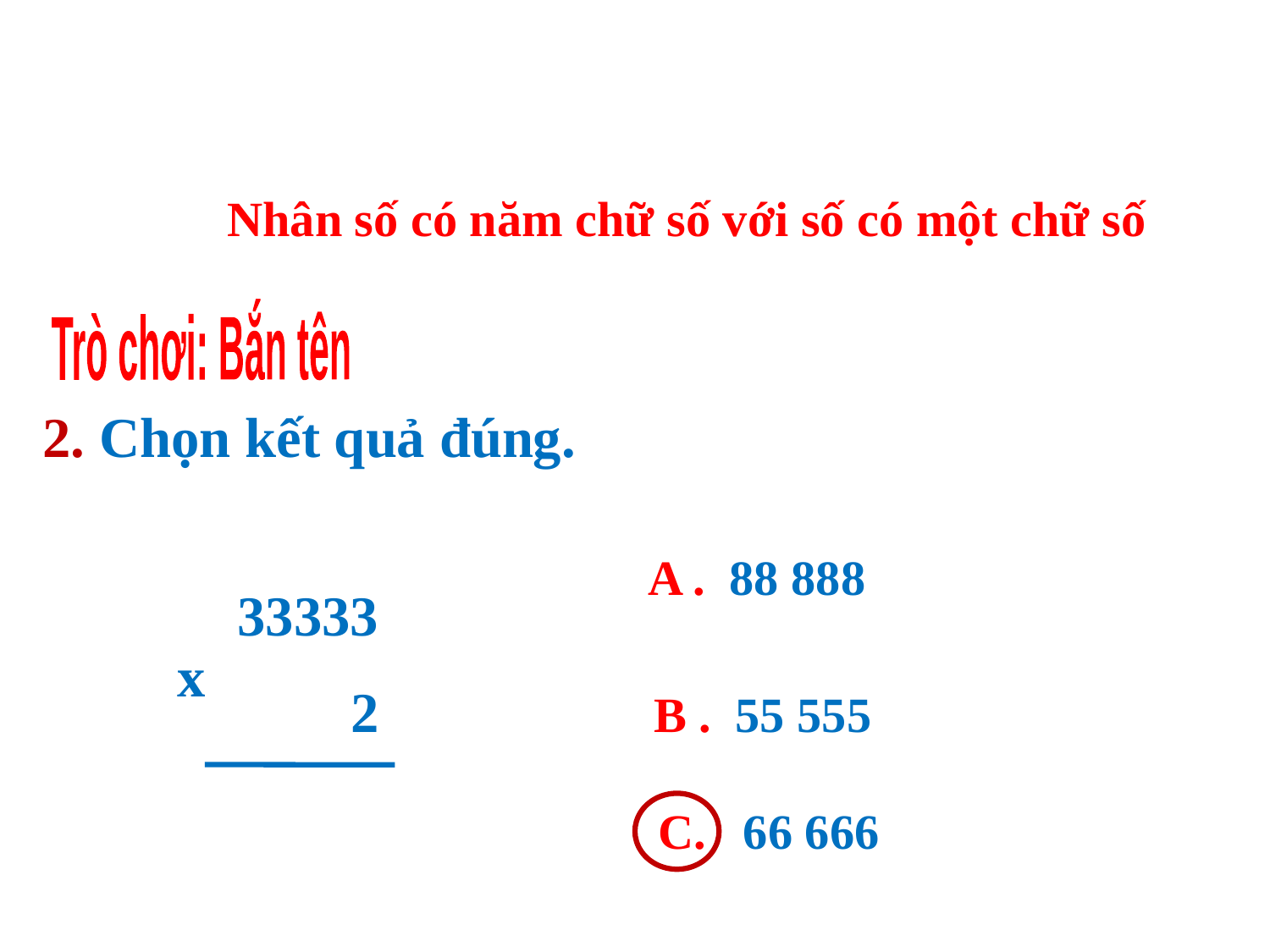

Nhân số có năm chữ số với số có một chữ số
Trò chơi: Bắn tên
2. Chọn kết quả đúng.
A .  88 888
33333
        2
x

B .  55 555

C.   66 666